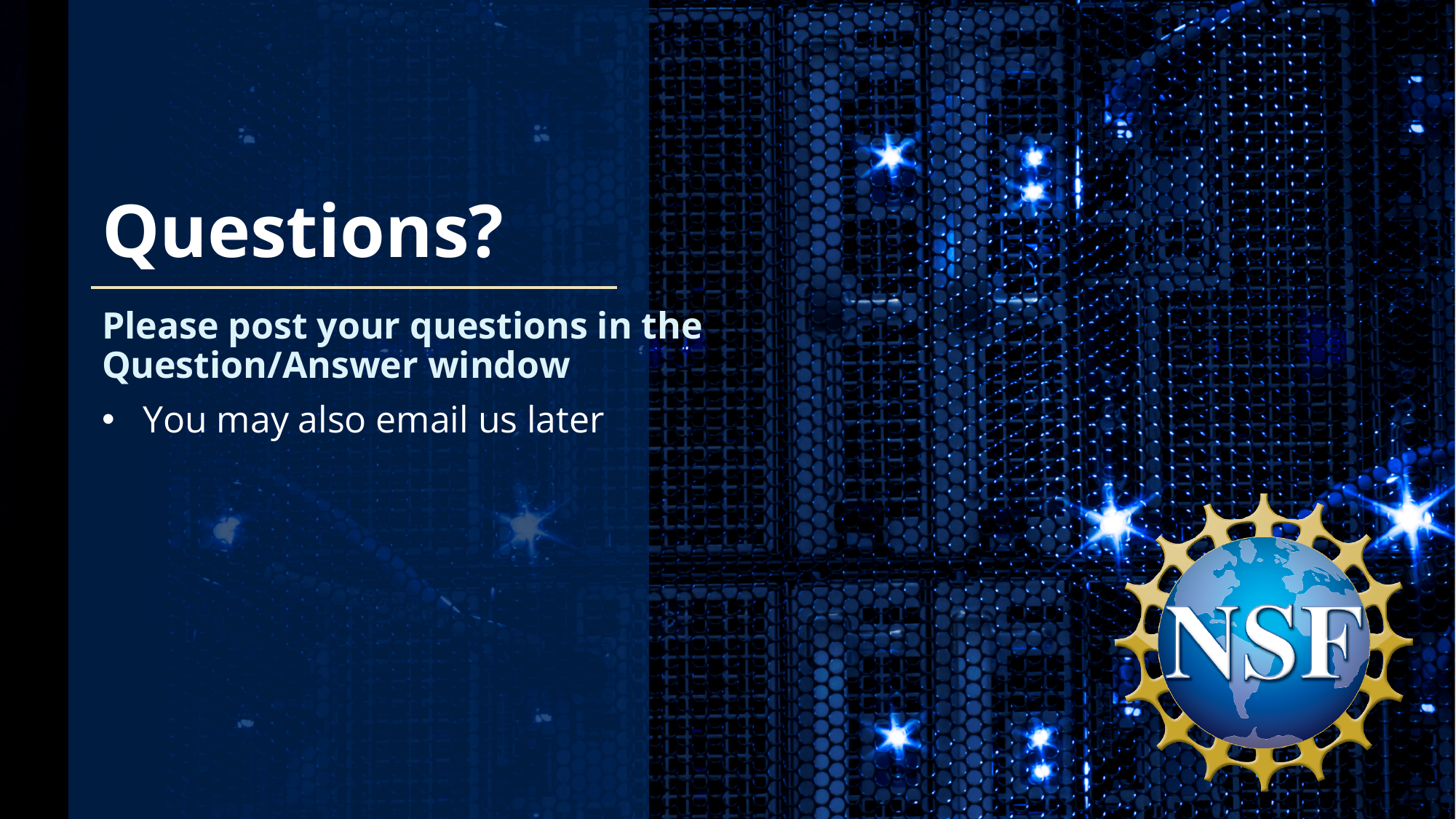

# Questions?
Please post your questions in the Question/Answer window
You may also email us later